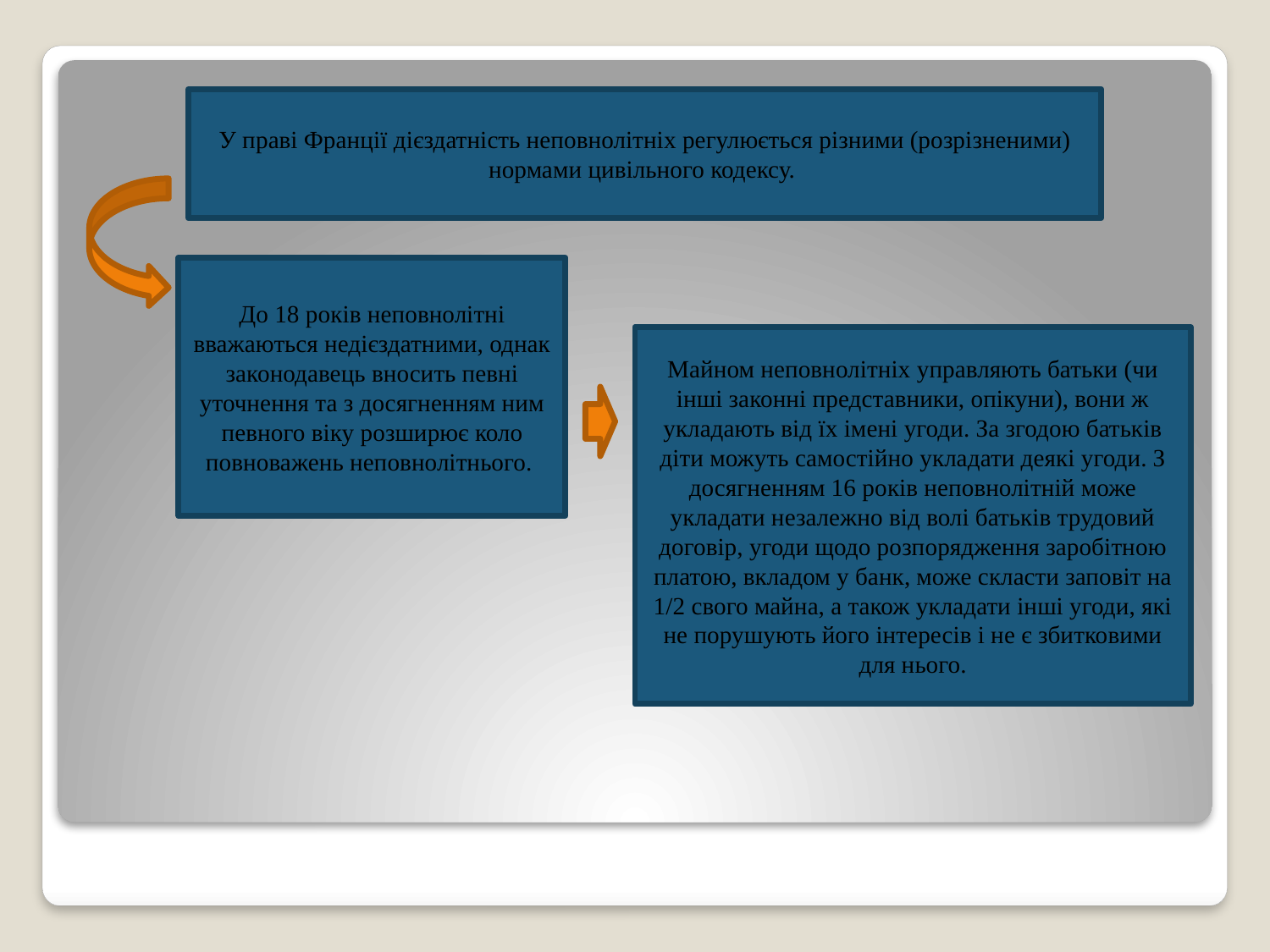

У праві Франції дієздатність неповнолітніх регулюється різними (розрізненими) нормами цивільного кодексу.

До 18 років неповнолітні вважаються недієздатними, однак законодавець вносить певні уточнення та з досягненням ним певного віку розширює коло повноважень неповнолітнього.
Майном неповнолітніх управляють батьки (чи інші законні представники, опікуни), вони ж укладають від їх імені угоди. За згодою батьків діти можуть самостійно укладати деякі угоди. З досягненням 16 років неповнолітній може укладати незалежно від волі батьків трудовий договір, угоди щодо розпорядження заробітною платою, вкладом у банк, може скласти заповіт на 1/2 свого майна, а також укладати інші угоди, які не порушують його інтересів і не є збитковими для нього.